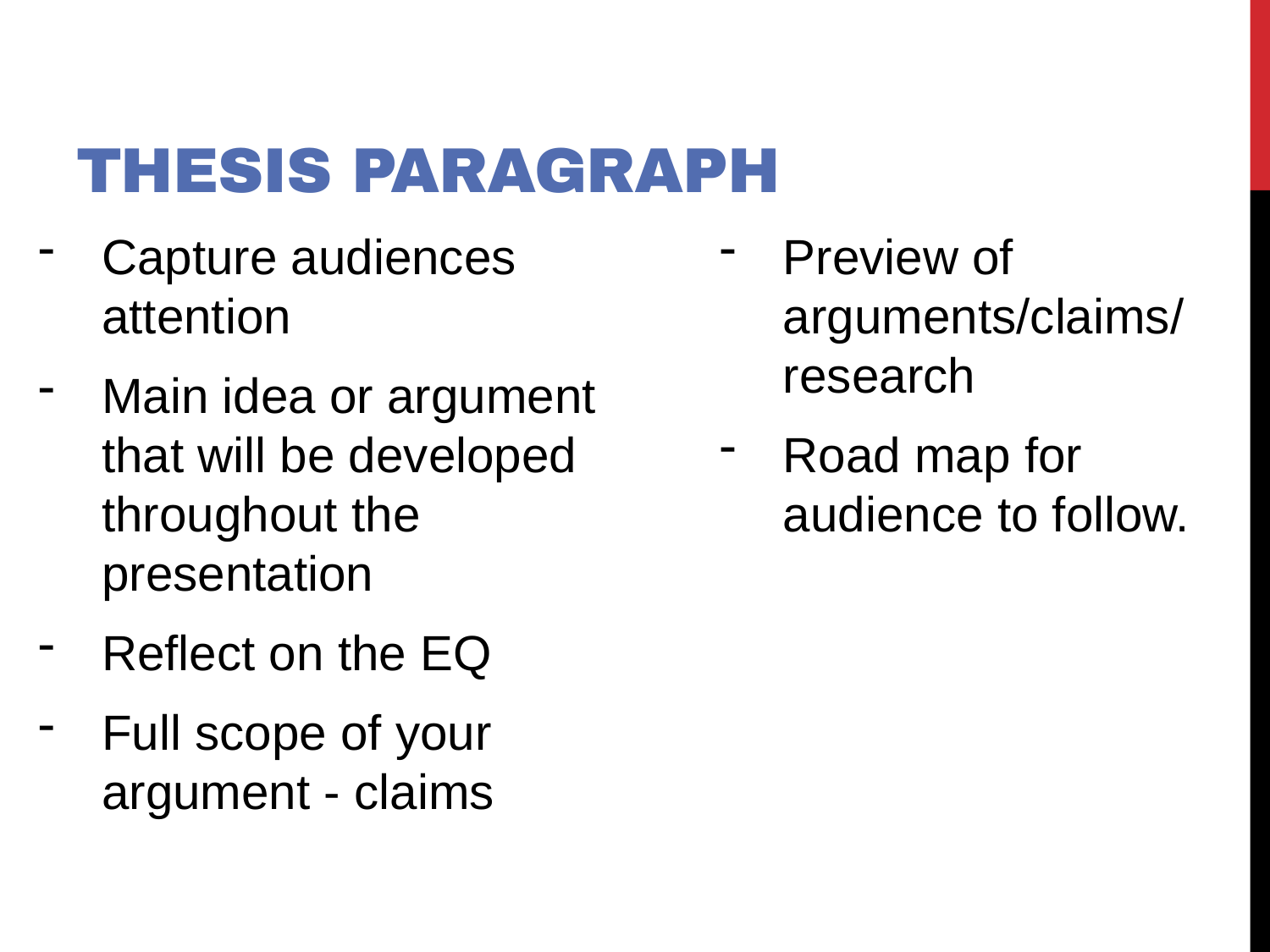

# Thesis paragraph
Capture audiences attention
Main idea or argument that will be developed throughout the presentation
Reflect on the EQ
Full scope of your argument - claims
Preview of arguments/claims/research
Road map for audience to follow.